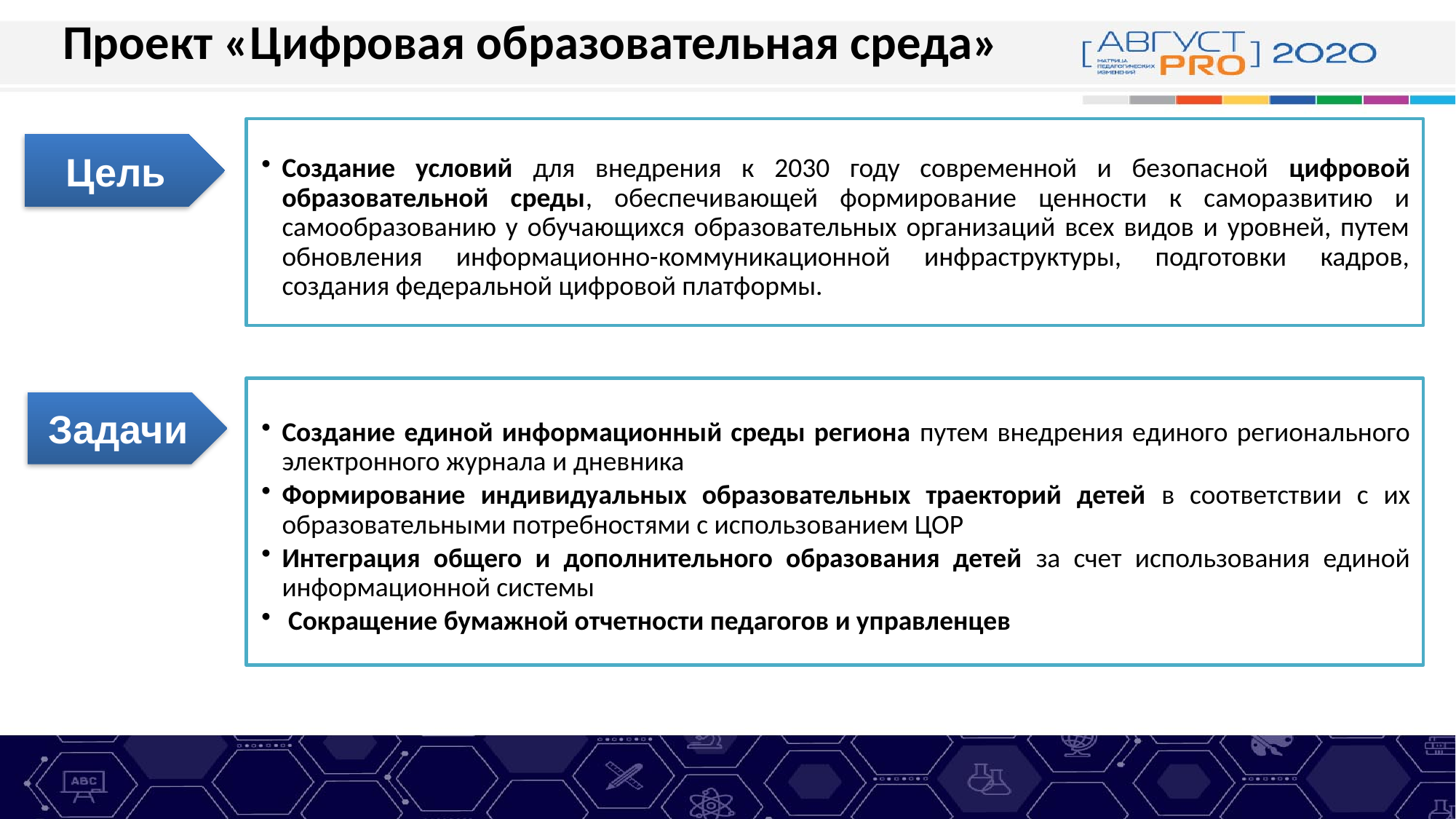

# Проект «Цифровая образовательная среда»

Создание условий для внедрения к 2030 году современной и безопасной цифровой образовательной среды, обеспечивающей формирование ценности к саморазвитию и самообразованию у обучающихся образовательных организаций всех видов и уровней, путем обновления информационно-коммуникационной инфраструктуры, подготовки кадров, создания федеральной цифровой платформы.

Цель

Создание единой информационный среды региона путем внедрения единого регионального электронного журнала и дневника
Формирование индивидуальных образовательных траекторий детей в соответствии с их образовательными потребностями с использованием ЦОР
Интеграция общего и дополнительного образования детей за счет использования единой информационной системы
 Сокращение бумажной отчетности педагогов и управленцев

Задачи